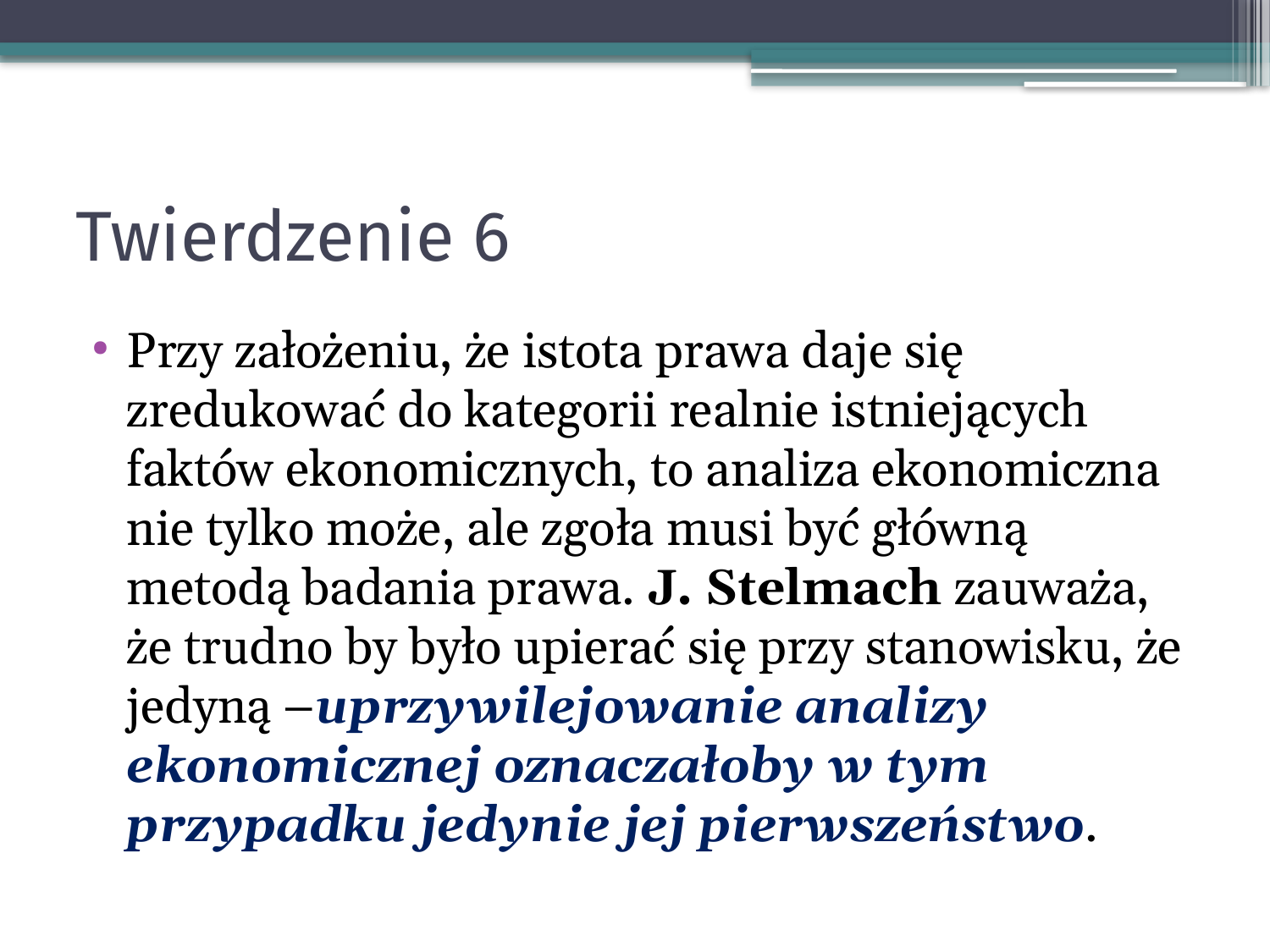

# Twierdzenie 6
Przy założeniu, że istota prawa daje się zredukować do kategorii realnie istniejących faktów ekonomicznych, to analiza ekonomiczna nie tylko może, ale zgoła musi być główną metodą badania prawa. J. Stelmach zauważa, że trudno by było upierać się przy stanowisku, że jedyną –uprzywilejowanie analizy ekonomicznej oznaczałoby w tym przypadku jedynie jej pierwszeństwo.